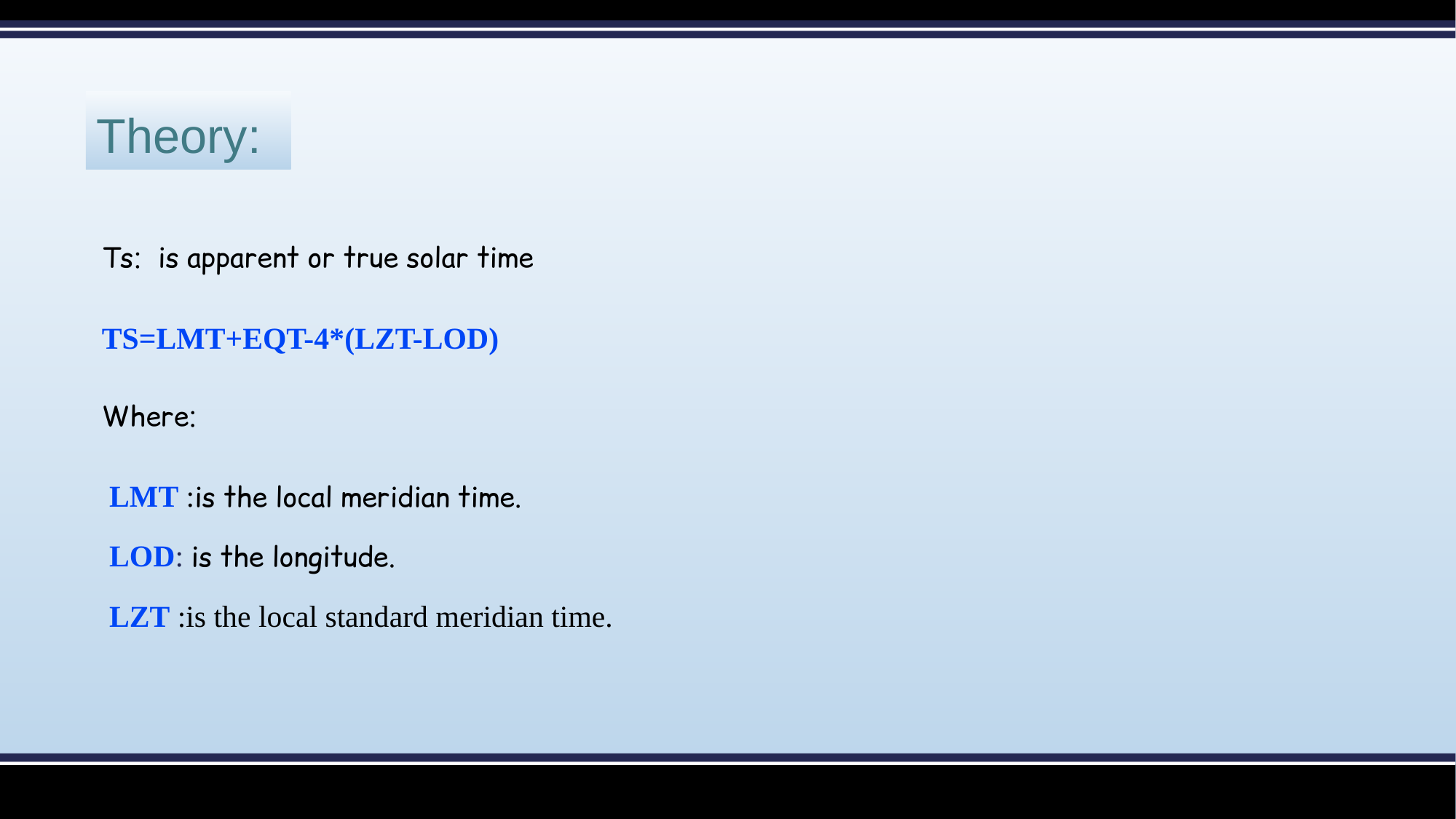

# Theory:
Ts:  is apparent or true solar time
Ts=LMT+EQT-4*(LZT-LOD)
Where:
 LMT :is the local meridian time.
 LOD: is the longitude.
 LZT :is the local standard meridian time.